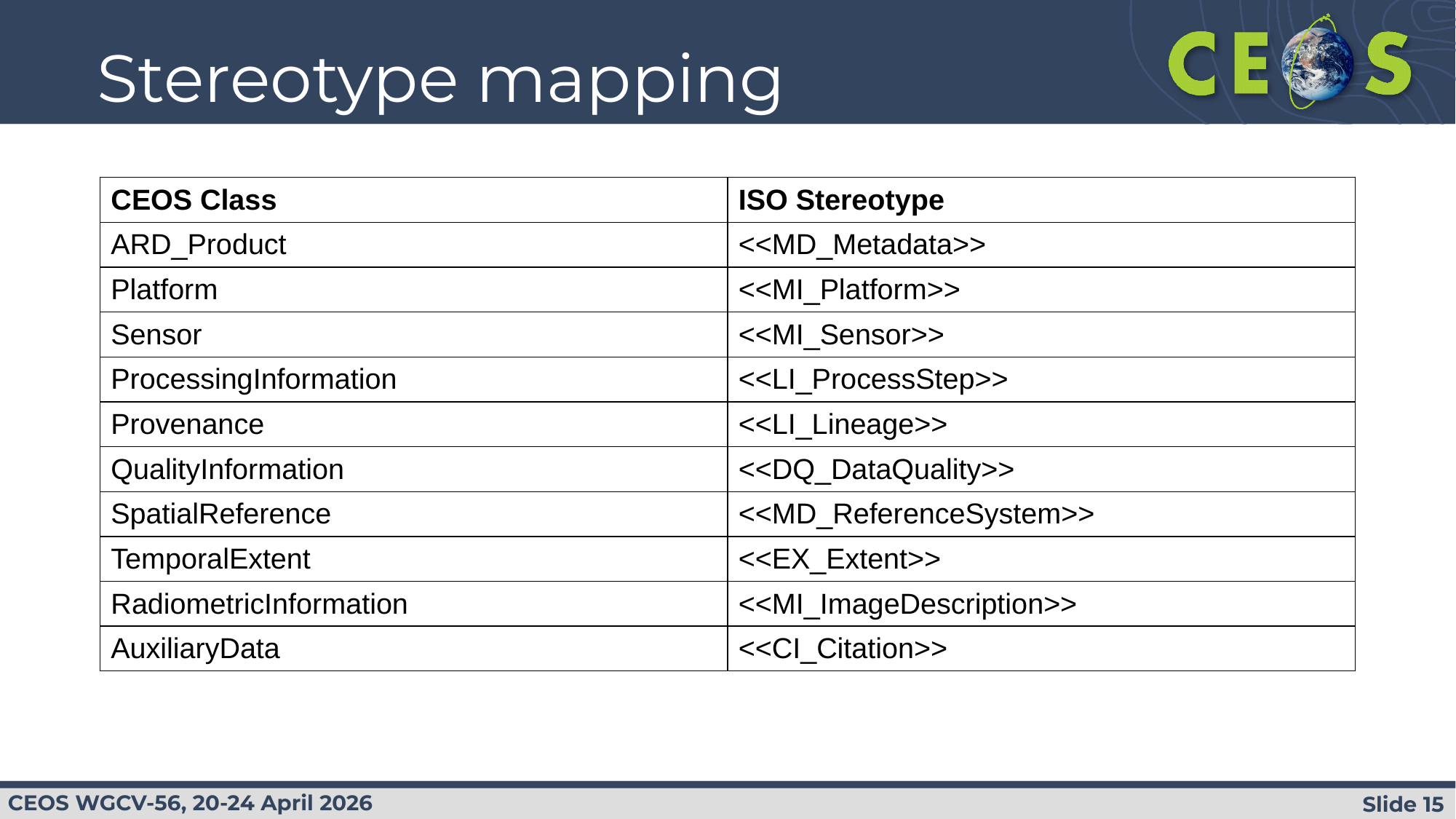

# Stereotype mapping
| CEOS Class | ISO Stereotype |
| --- | --- |
| ARD\_Product | <<MD\_Metadata>> |
| Platform | <<MI\_Platform>> |
| Sensor | <<MI\_Sensor>> |
| ProcessingInformation | <<LI\_ProcessStep>> |
| Provenance | <<LI\_Lineage>> |
| QualityInformation | <<DQ\_DataQuality>> |
| SpatialReference | <<MD\_ReferenceSystem>> |
| TemporalExtent | <<EX\_Extent>> |
| RadiometricInformation | <<MI\_ImageDescription>> |
| AuxiliaryData | <<CI\_Citation>> |